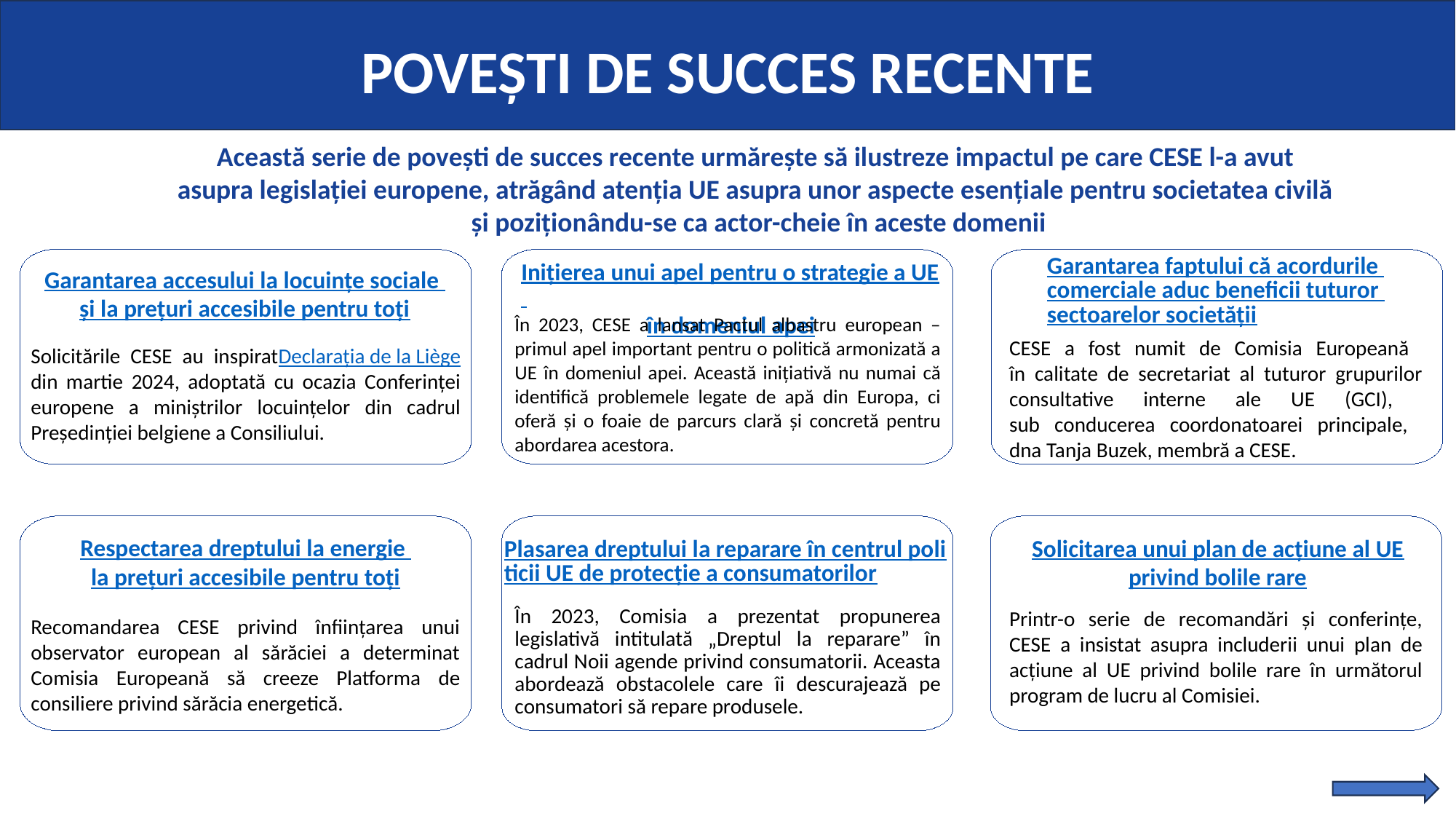

POVEȘTI DE SUCCES RECENTE
Această serie de povești de succes recente urmărește să ilustreze impactul pe care CESE l-a avut
asupra legislației europene, atrăgând atenția UE asupra unor aspecte esențiale pentru societatea civilă
și poziționându-se ca actor-cheie în aceste domenii

Garantarea faptului că acordurile comerciale aduc beneficii tuturor sectoarelor societății

Inițierea unui apel pentru o strategie a UE
în domeniul apei

Garantarea accesului la locuințe sociale
și la prețuri accesibile pentru toți
În 2023, CESE a lansat Pactul albastru european – primul apel important pentru o politică armonizată a UE în domeniul apei. Această inițiativă nu numai că identifică problemele legate de apă din Europa, ci oferă și o foaie de parcurs clară și concretă pentru abordarea acestora.
CESE a fost numit de Comisia Europeană
în calitate de secretariat al tuturor grupurilor consultative interne ale UE (GCI),
sub conducerea coordonatoarei principale,
dna Tanja Buzek, membră a CESE.
Solicitările CESE au inspiratDeclarația de la Liège din martie 2024, adoptată cu ocazia Conferinței europene a miniștrilor locuințelor din cadrul Președinției belgiene a Consiliului.

Respectarea dreptului la energie
la prețuri accesibile pentru toți
Solicitarea unui plan de acțiune al UE
privind bolile rare

Plasarea dreptului la reparare în centrul politicii UE de protecție a consumatorilor

În 2023, Comisia a prezentat propunerea legislativă intitulată „Dreptul la reparare” în cadrul Noii agende privind consumatorii. Aceasta abordează obstacolele care îi descurajează pe consumatori să repare produsele.
Printr-o serie de recomandări și conferințe, CESE a insistat asupra includerii unui plan de acțiune al UE privind bolile rare în următorul program de lucru al Comisiei.
Recomandarea CESE privind înființarea unui observator european al sărăciei a determinat Comisia Europeană să creeze Platforma de consiliere privind sărăcia energetică.